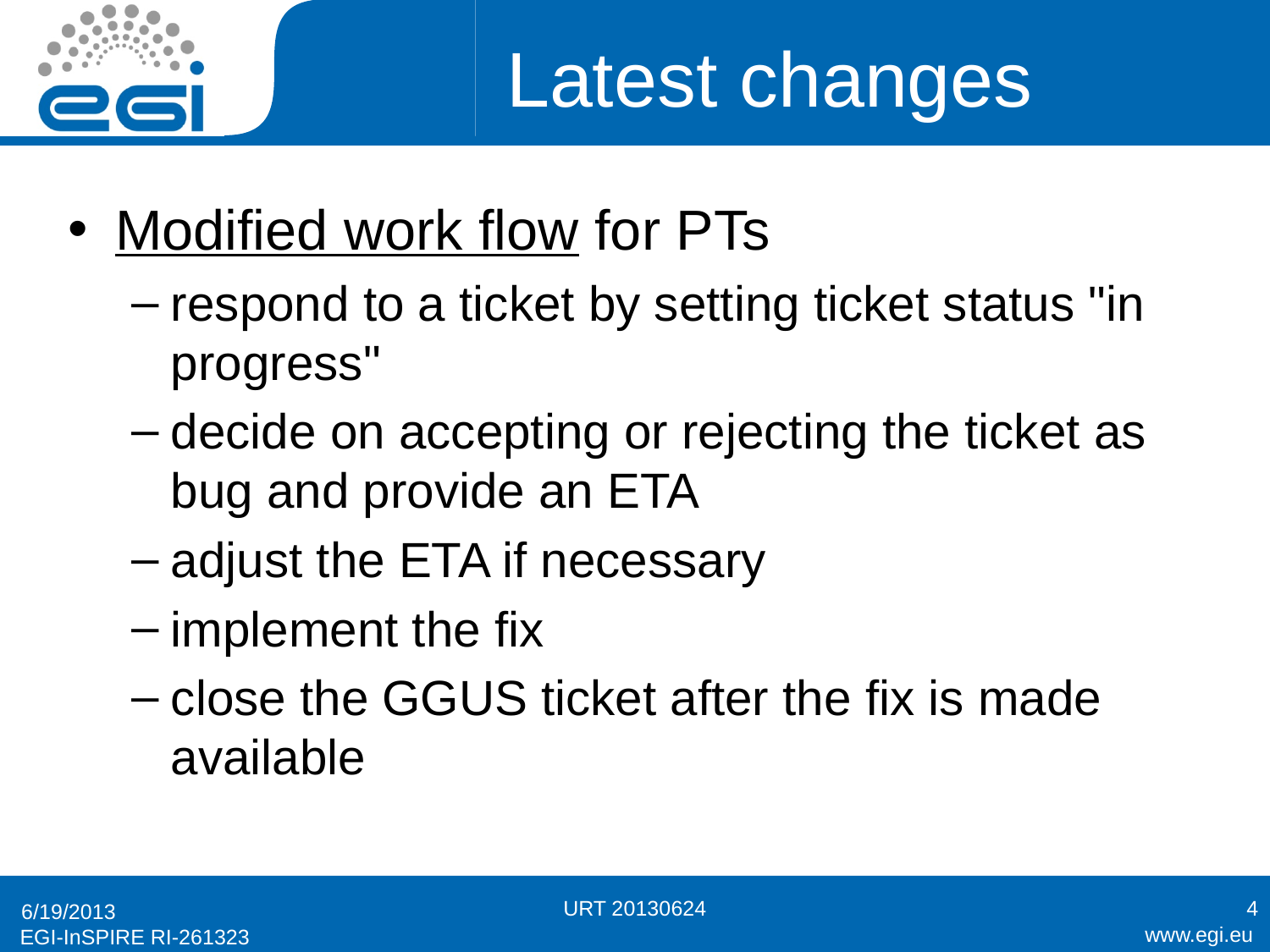

# Latest changes
Modified work flow for PTs
respond to a ticket by setting ticket status "in progress"
decide on accepting or rejecting the ticket as bug and provide an ETA
adjust the ETA if necessary
implement the fix
close the GGUS ticket after the fix is made available
URT 20130624
4
6/19/2013